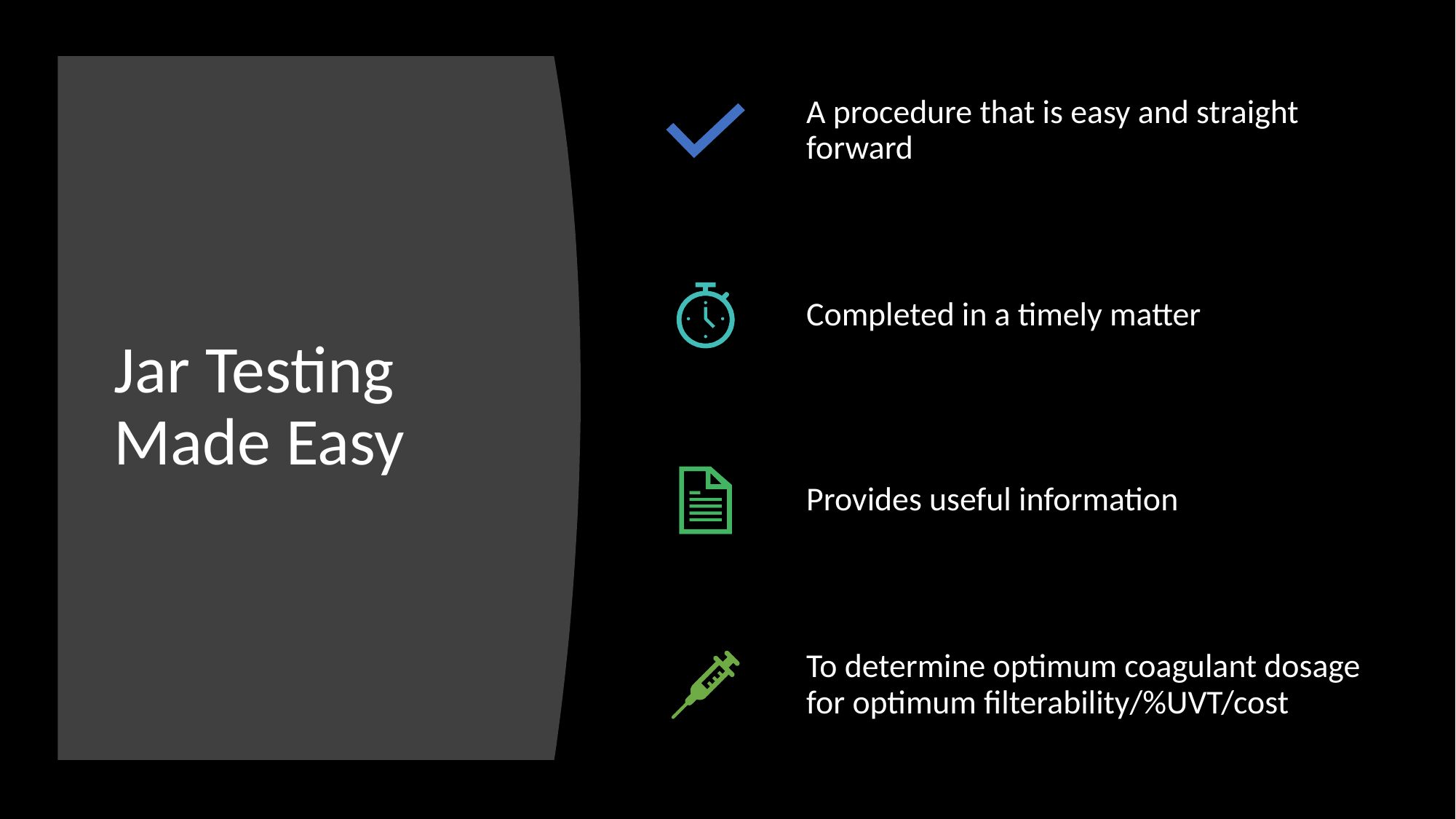

A procedure that is easy and straight forward
Completed in a timely matter
Provides useful information
To determine optimum coagulant dosage for optimum filterability/%UVT/cost

# Jar Testing Made Easy